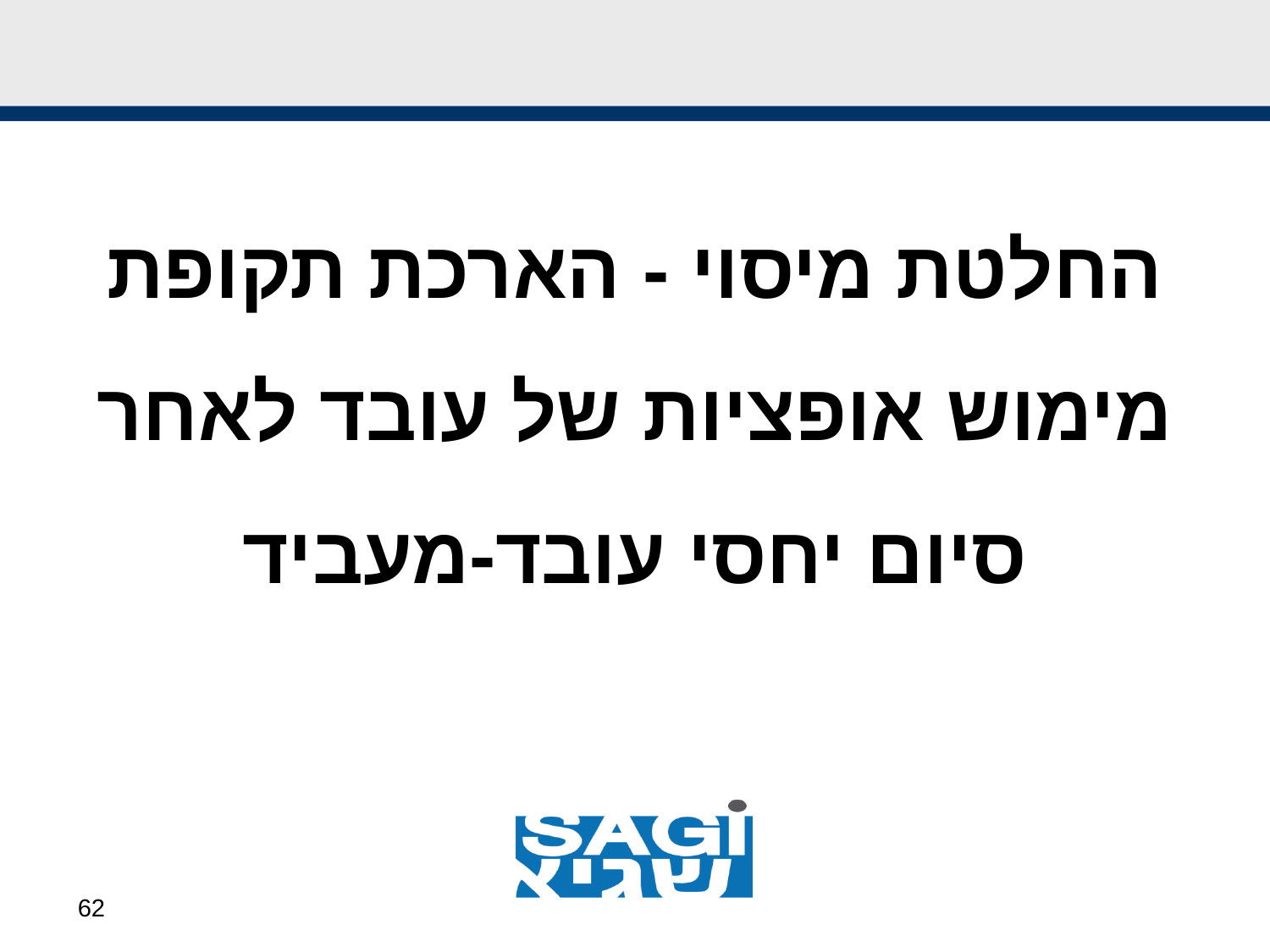

#

החלטת מיסוי - הארכת תקופת מימוש אופציות של עובד לאחר סיום יחסי עובד-מעביד

62